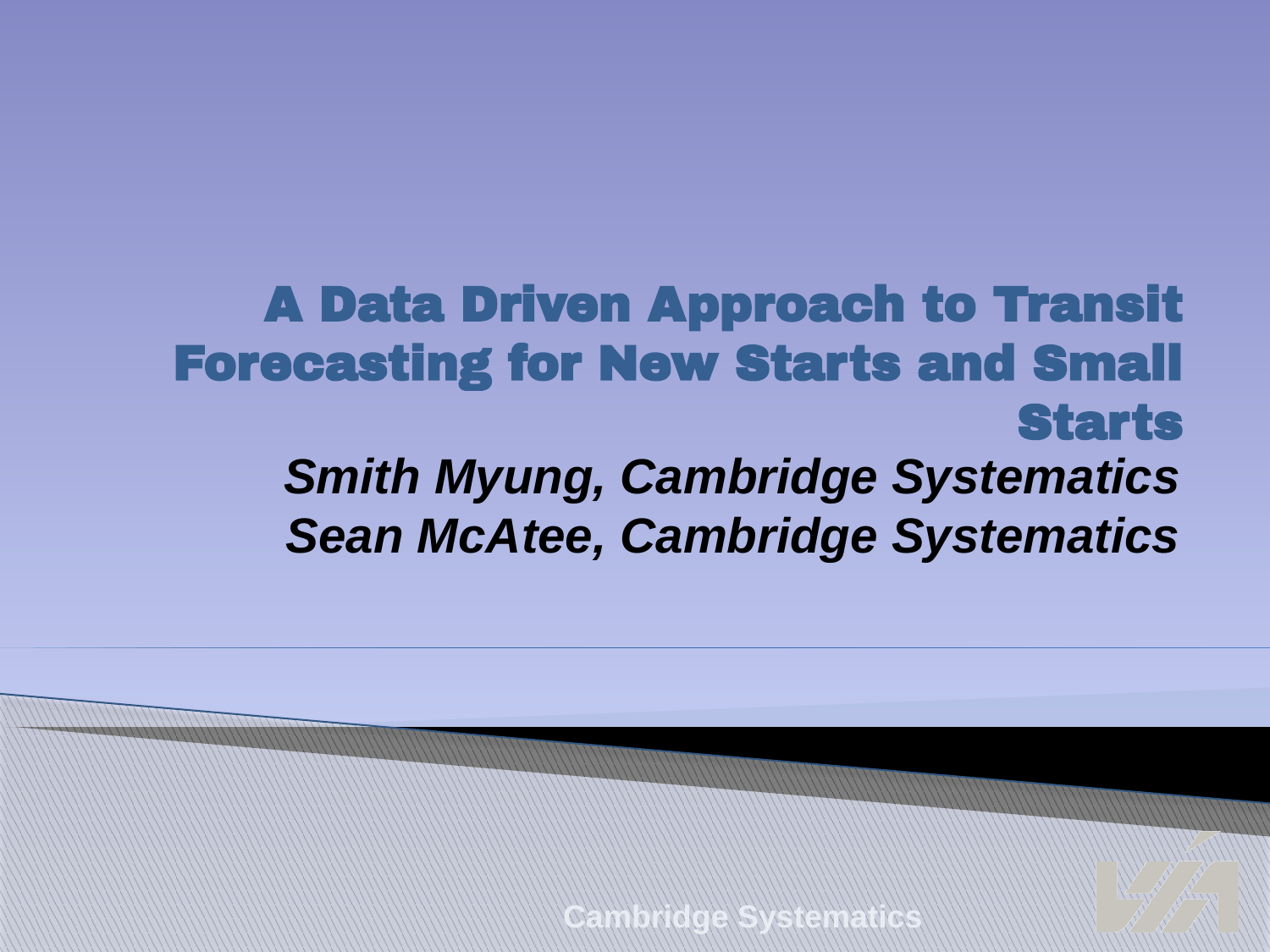

# A Data Driven Approach to Transit Forecasting for New Starts and Small Starts
Smith Myung, Cambridge Systematics
Sean McAtee, Cambridge Systematics

Cambridge Systematics